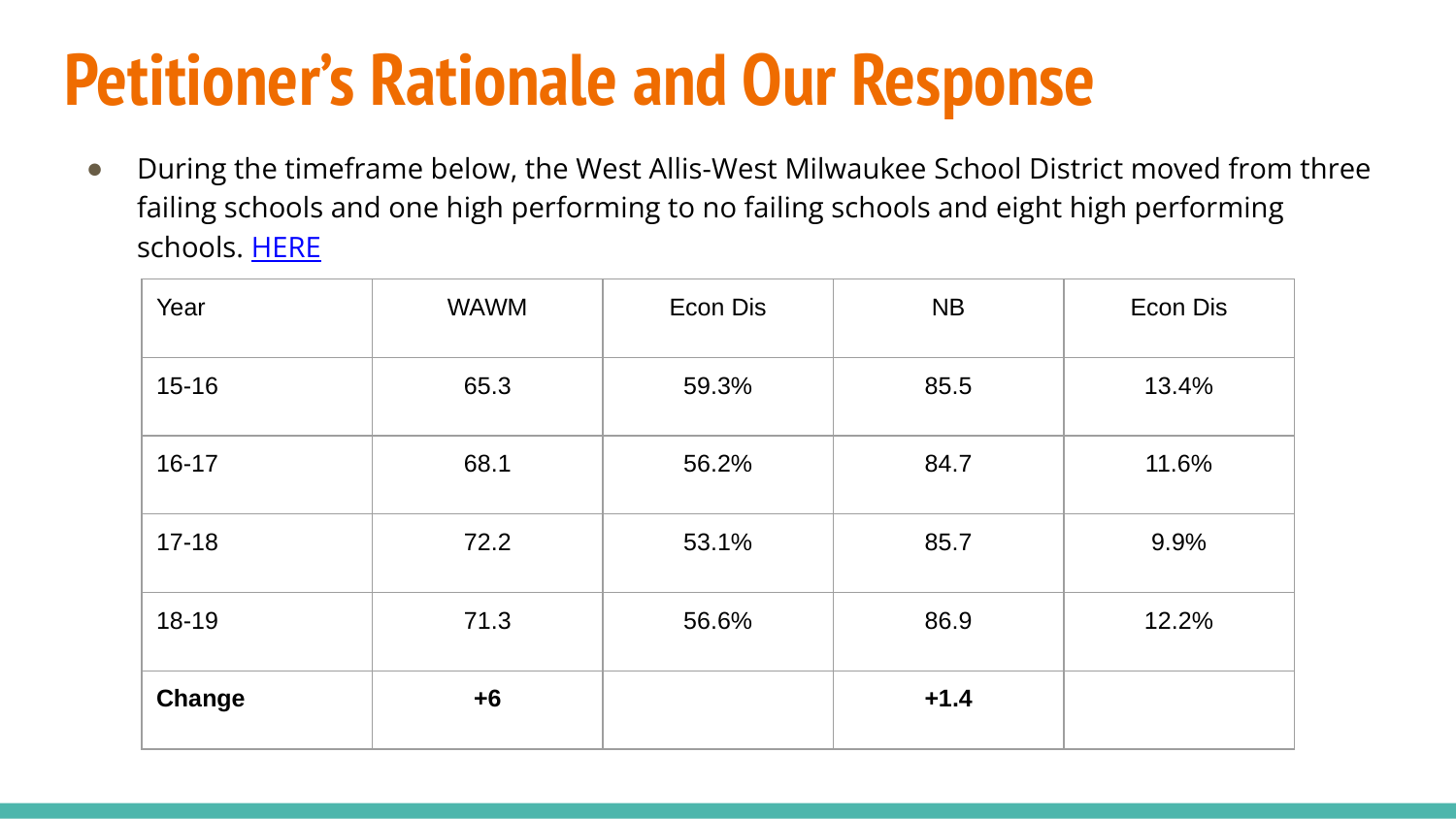

# Petitioner’s Rationale and Our Response
During the timeframe below, the West Allis-West Milwaukee School District moved from three failing schools and one high performing to no failing schools and eight high performing schools. HERE

| Year | WAWM | Econ Dis | NB | Econ Dis |
| --- | --- | --- | --- | --- |
| 15-16 | 65.3 | 59.3% | 85.5 | 13.4% |
| 16-17 | 68.1 | 56.2% | 84.7 | 11.6% |
| 17-18 | 72.2 | 53.1% | 85.7 | 9.9% |
| 18-19 | 71.3 | 56.6% | 86.9 | 12.2% |
| Change | +6 |  | +1.4 |  |